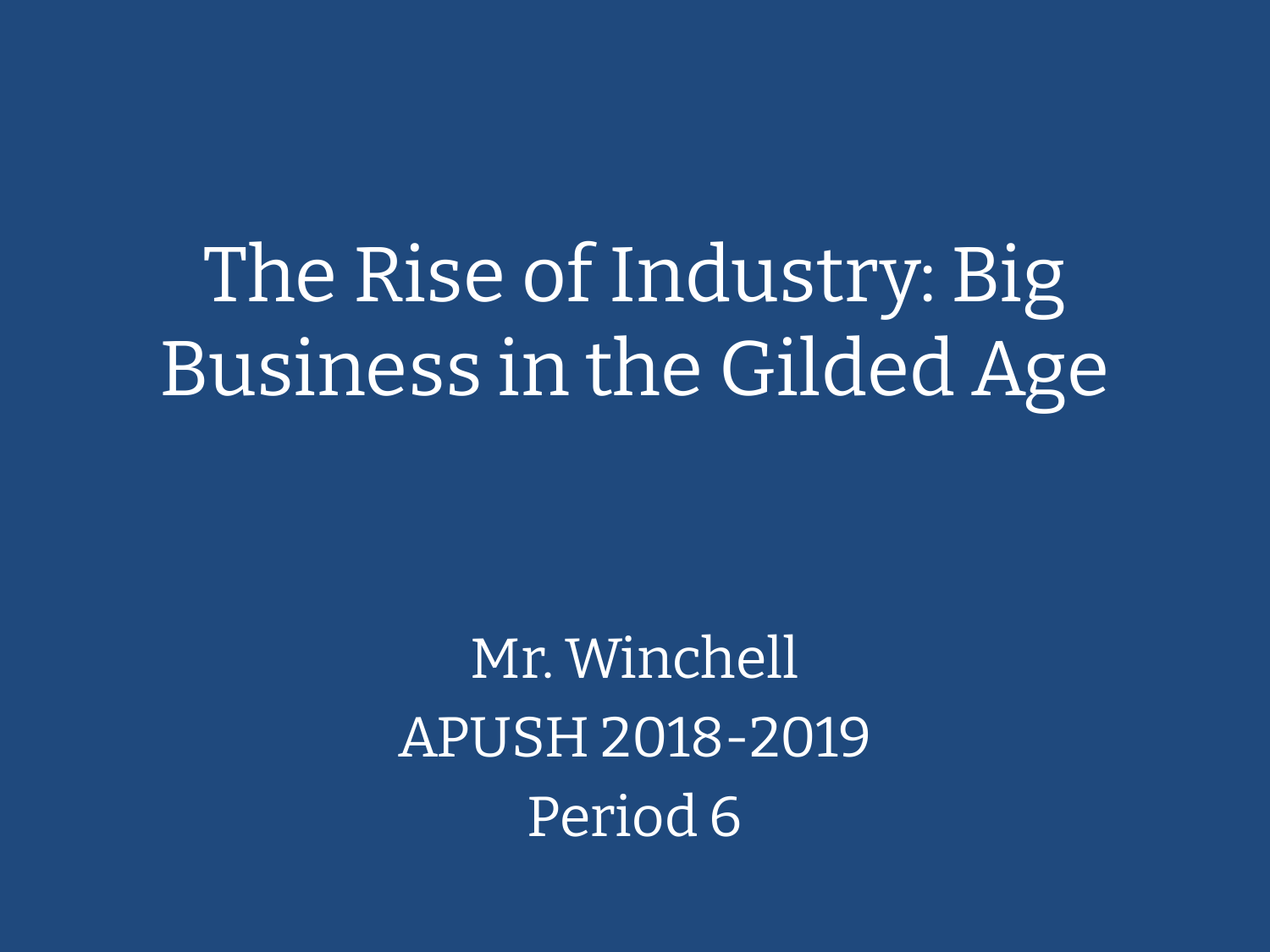

# The Rise of Industry: Big Business in the Gilded Age
Mr. Winchell
APUSH 2018-2019
Period 6